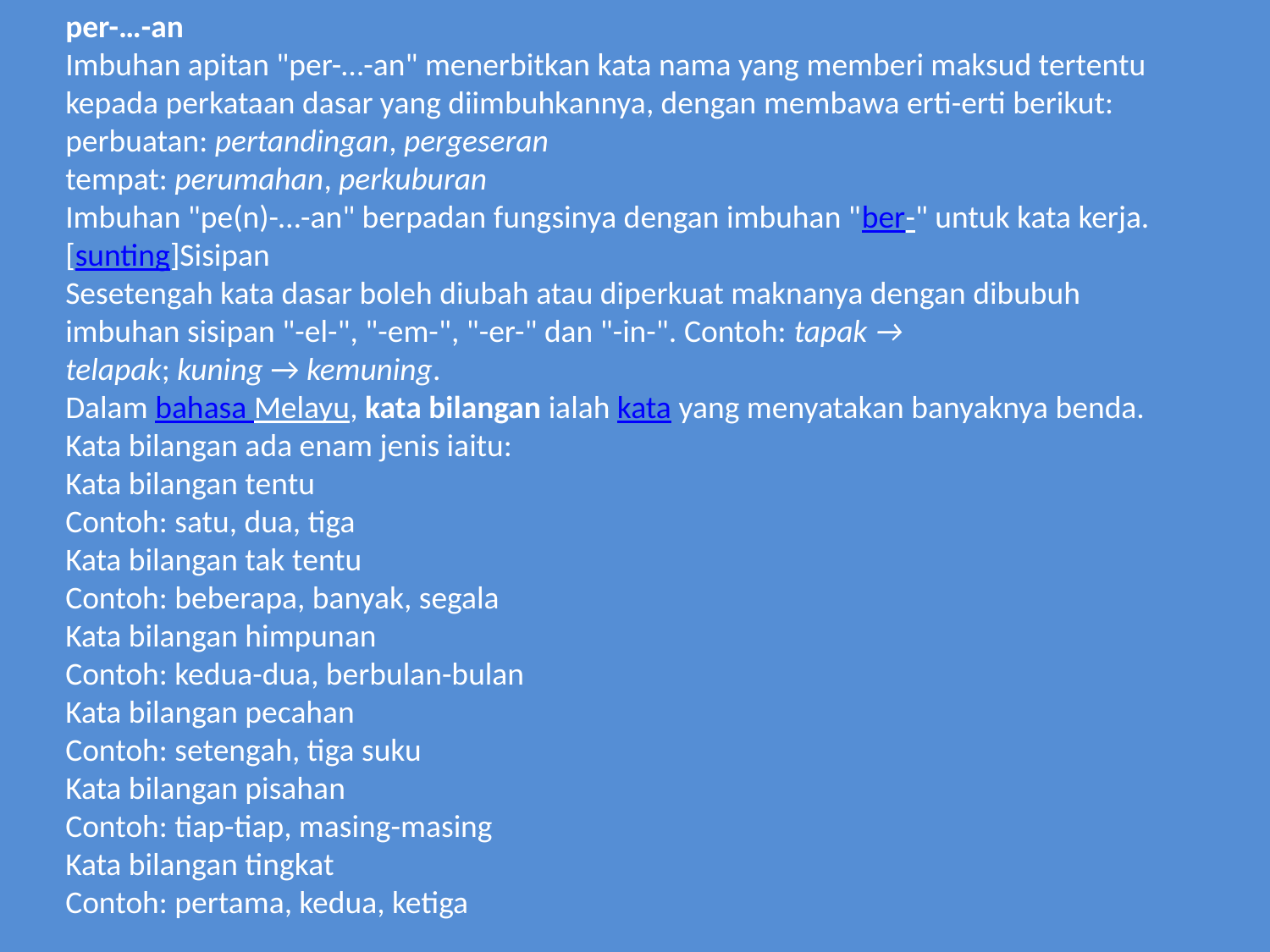

per-…-an
Imbuhan apitan "per-…-an" menerbitkan kata nama yang memberi maksud tertentu kepada perkataan dasar yang diimbuhkannya, dengan membawa erti-erti berikut:
perbuatan: pertandingan, pergeseran
tempat: perumahan, perkuburan
Imbuhan "pe(n)-…-an" berpadan fungsinya dengan imbuhan "ber-" untuk kata kerja.
[sunting]Sisipan
Sesetengah kata dasar boleh diubah atau diperkuat maknanya dengan dibubuh imbuhan sisipan "-el-", "-em-", "-er-" dan "-in-". Contoh: tapak → telapak; kuning → kemuning.
Dalam bahasa Melayu, kata bilangan ialah kata yang menyatakan banyaknya benda. Kata bilangan ada enam jenis iaitu:
Kata bilangan tentu
Contoh: satu, dua, tiga
Kata bilangan tak tentu
Contoh: beberapa, banyak, segala
Kata bilangan himpunan
Contoh: kedua-dua, berbulan-bulan
Kata bilangan pecahan
Contoh: setengah, tiga suku
Kata bilangan pisahan
Contoh: tiap-tiap, masing-masing
Kata bilangan tingkat
Contoh: pertama, kedua, ketiga